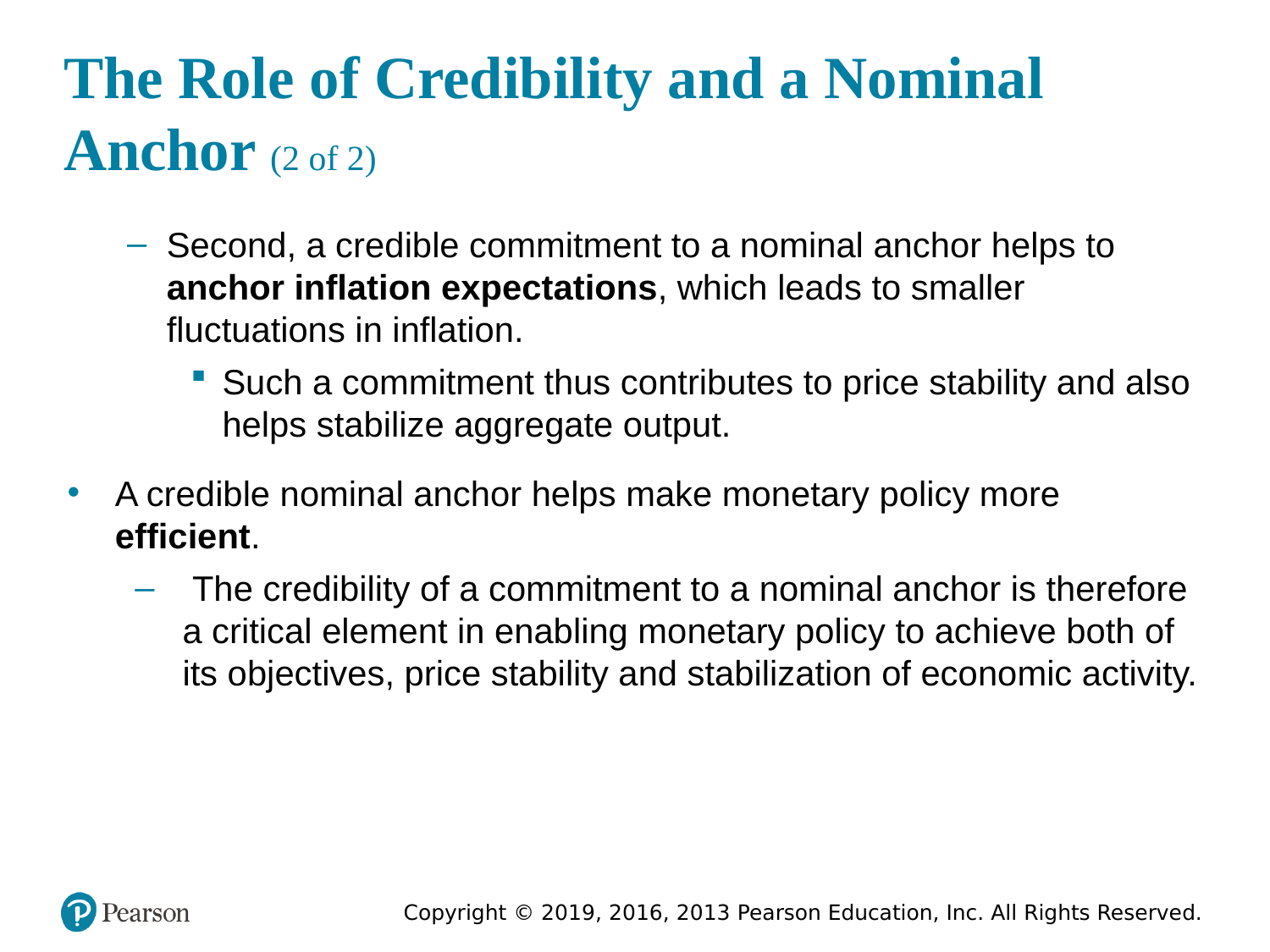

# The Role of Credibility and a Nominal Anchor (2 of 2)
Second, a credible commitment to a nominal anchor helps to anchor inflation expectations, which leads to smaller fluctuations in inflation.
Such a commitment thus contributes to price stability and also helps stabilize aggregate output.
A credible nominal anchor helps make monetary policy more efficient.
 The credibility of a commitment to a nominal anchor is therefore a critical element in enabling monetary policy to achieve both of its objectives, price stability and stabilization of economic activity.